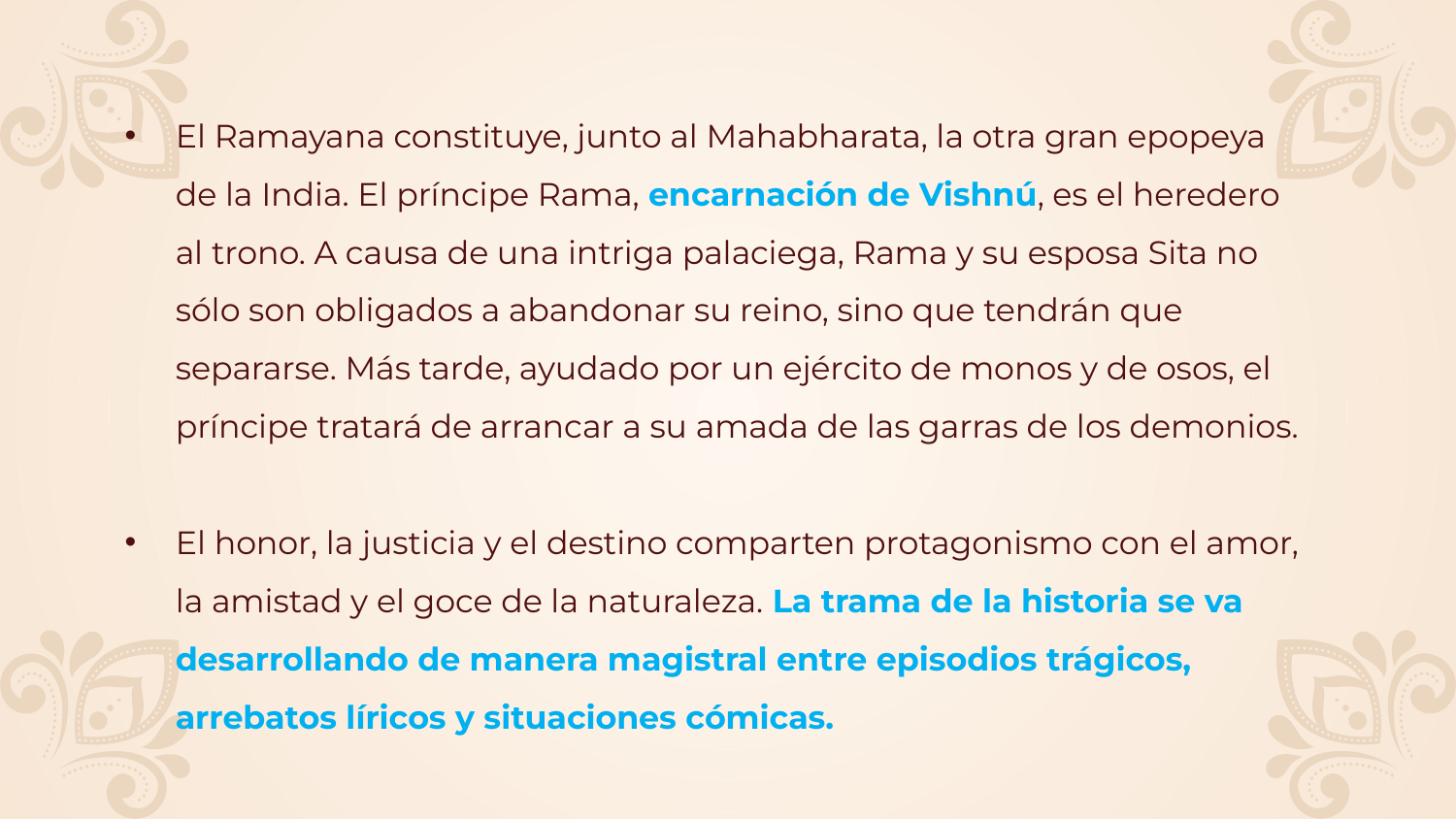

El Ramayana constituye, junto al Mahabharata, la otra gran epopeya de la India. El príncipe Rama, encarnación de Vishnú, es el heredero al trono. A causa de una intriga palaciega, Rama y su esposa Sita no sólo son obligados a abandonar su reino, sino que tendrán que separarse. Más tarde, ayudado por un ejército de monos y de osos, el príncipe tratará de arrancar a su amada de las garras de los demonios.

El honor, la justicia y el destino comparten protagonismo con el amor, la amistad y el goce de la naturaleza. La trama de la historia se va desarrollando de manera magistral entre episodios trágicos, arrebatos líricos y situaciones cómicas.